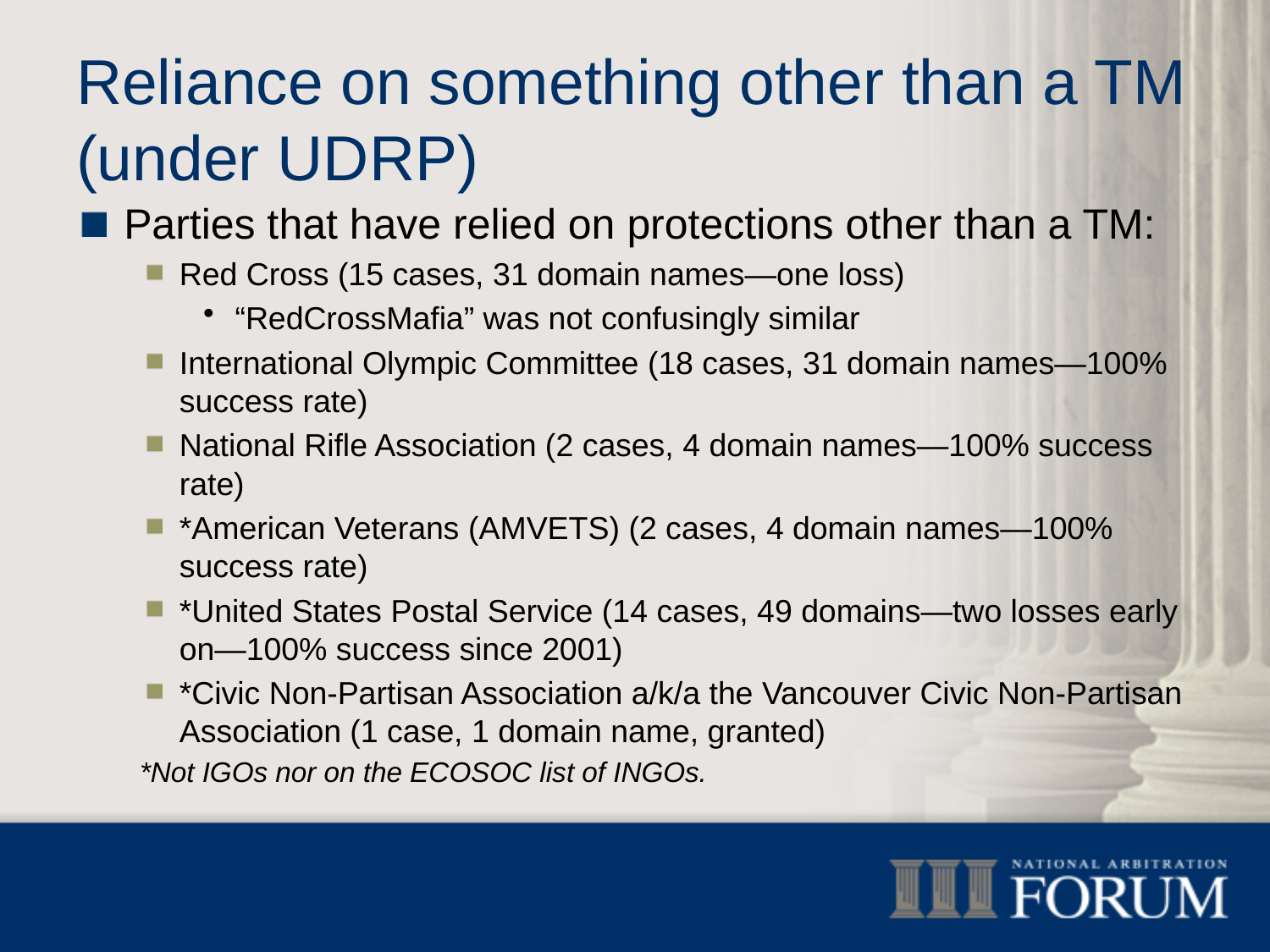

# Reliance on something other than a TM (under UDRP)
Parties that have relied on protections other than a TM:
Red Cross (15 cases, 31 domain names—one loss)
“RedCrossMafia” was not confusingly similar
International Olympic Committee (18 cases, 31 domain names—100% success rate)
National Rifle Association (2 cases, 4 domain names—100% success rate)
*American Veterans (AMVETS) (2 cases, 4 domain names—100% success rate)
*United States Postal Service (14 cases, 49 domains—two losses early on—100% success since 2001)
*Civic Non-Partisan Association a/k/a the Vancouver Civic Non-Partisan Association (1 case, 1 domain name, granted)
*Not IGOs nor on the ECOSOC list of INGOs.